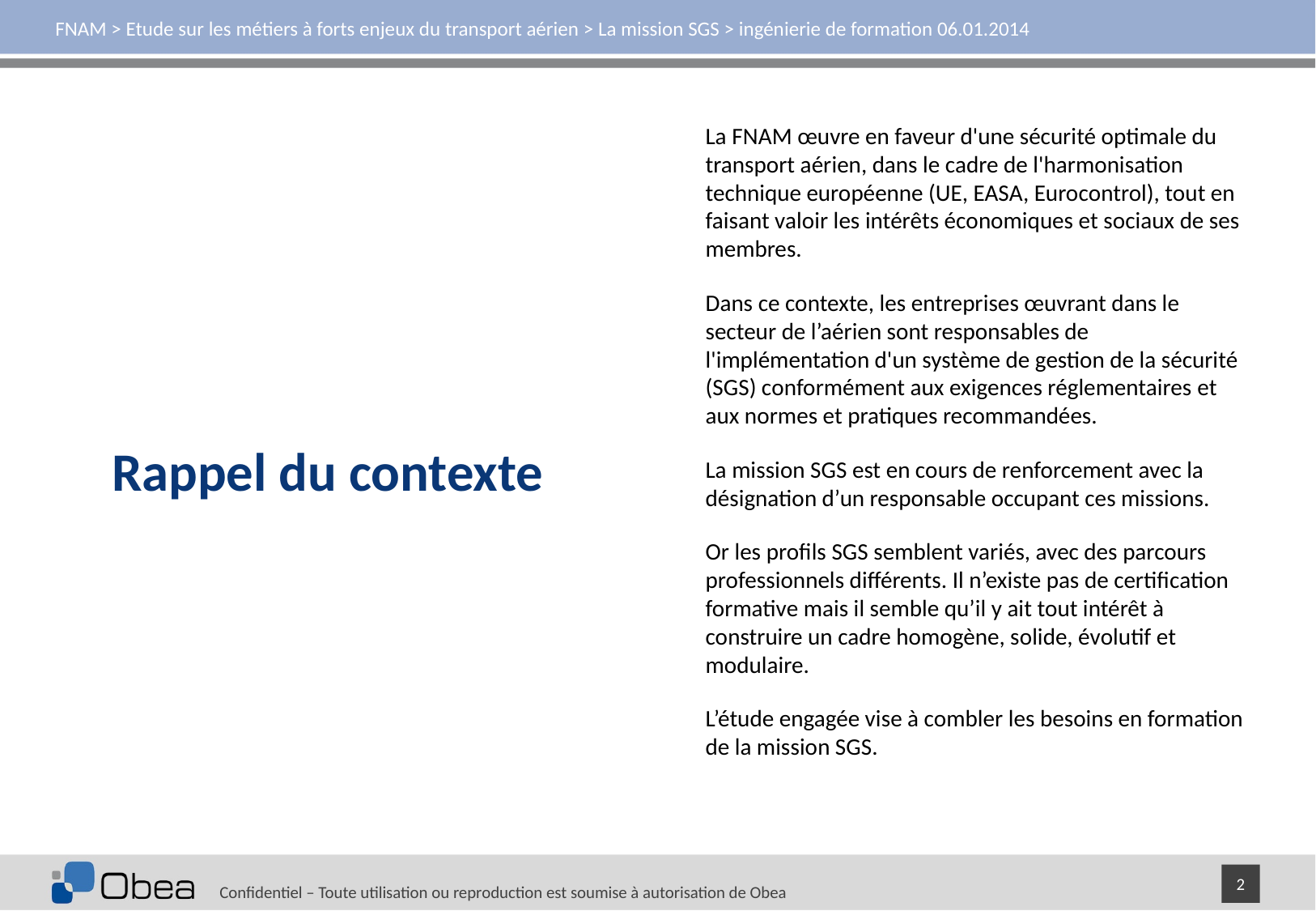

FNAM > Etude sur les métiers à forts enjeux du transport aérien > La mission SGS > ingénierie de formation 06.01.2014
Rappel du contexte
La FNAM œuvre en faveur d'une sécurité optimale du transport aérien, dans le cadre de l'harmonisation technique européenne (UE, EASA, Eurocontrol), tout en faisant valoir les intérêts économiques et sociaux de ses membres.
Dans ce contexte, les entreprises œuvrant dans le secteur de l’aérien sont responsables de l'implémentation d'un système de gestion de la sécurité (SGS) conformément aux exigences réglementaires et aux normes et pratiques recommandées.
La mission SGS est en cours de renforcement avec la désignation d’un responsable occupant ces missions.
Or les profils SGS semblent variés, avec des parcours professionnels différents. Il n’existe pas de certification formative mais il semble qu’il y ait tout intérêt à construire un cadre homogène, solide, évolutif et modulaire.
L’étude engagée vise à combler les besoins en formation de la mission SGS.